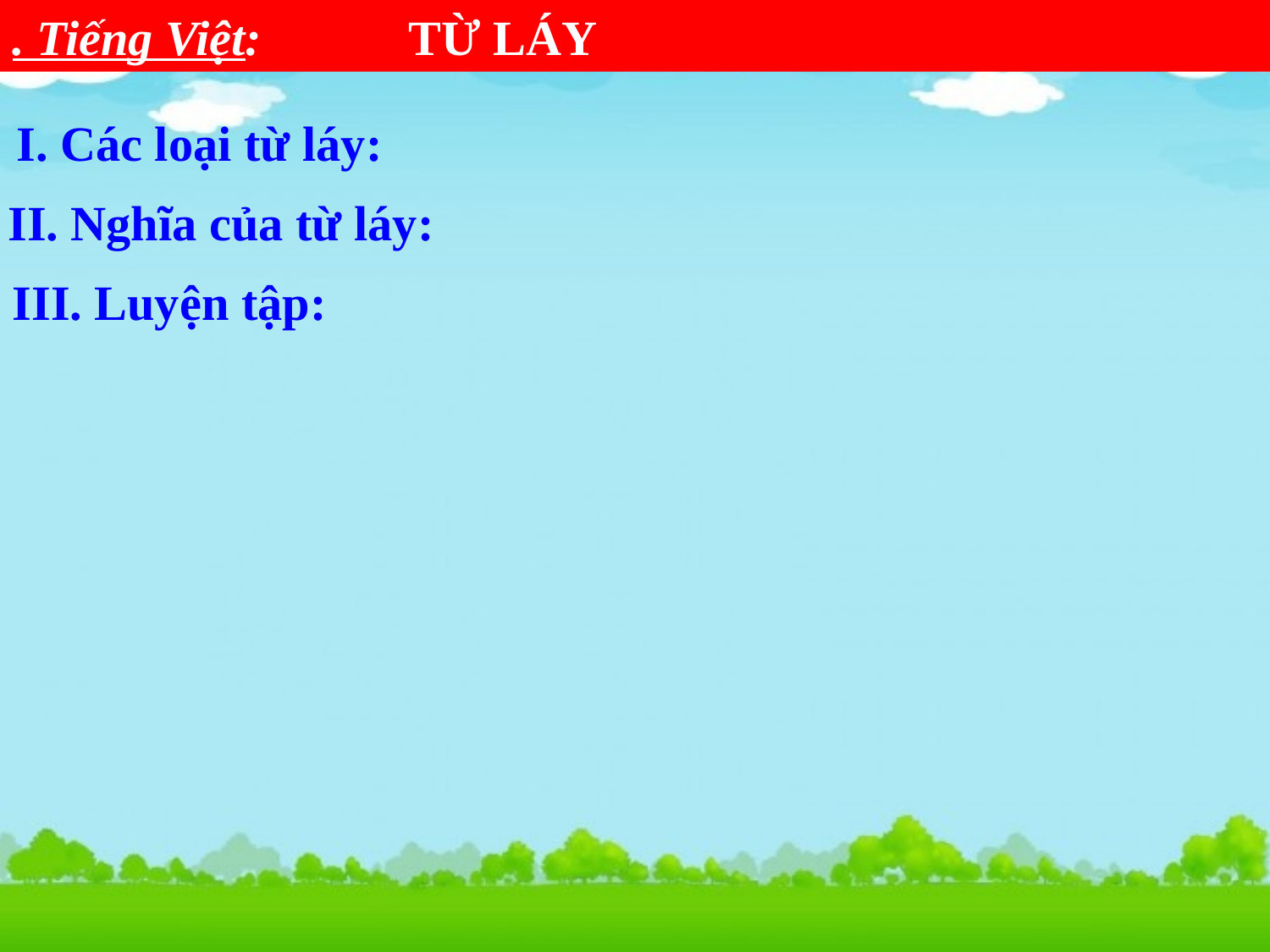

. Tiếng Việt:            TỪ LÁY
I. Các loại từ láy:
II. Nghĩa của từ láy:
III. Luyện tập: